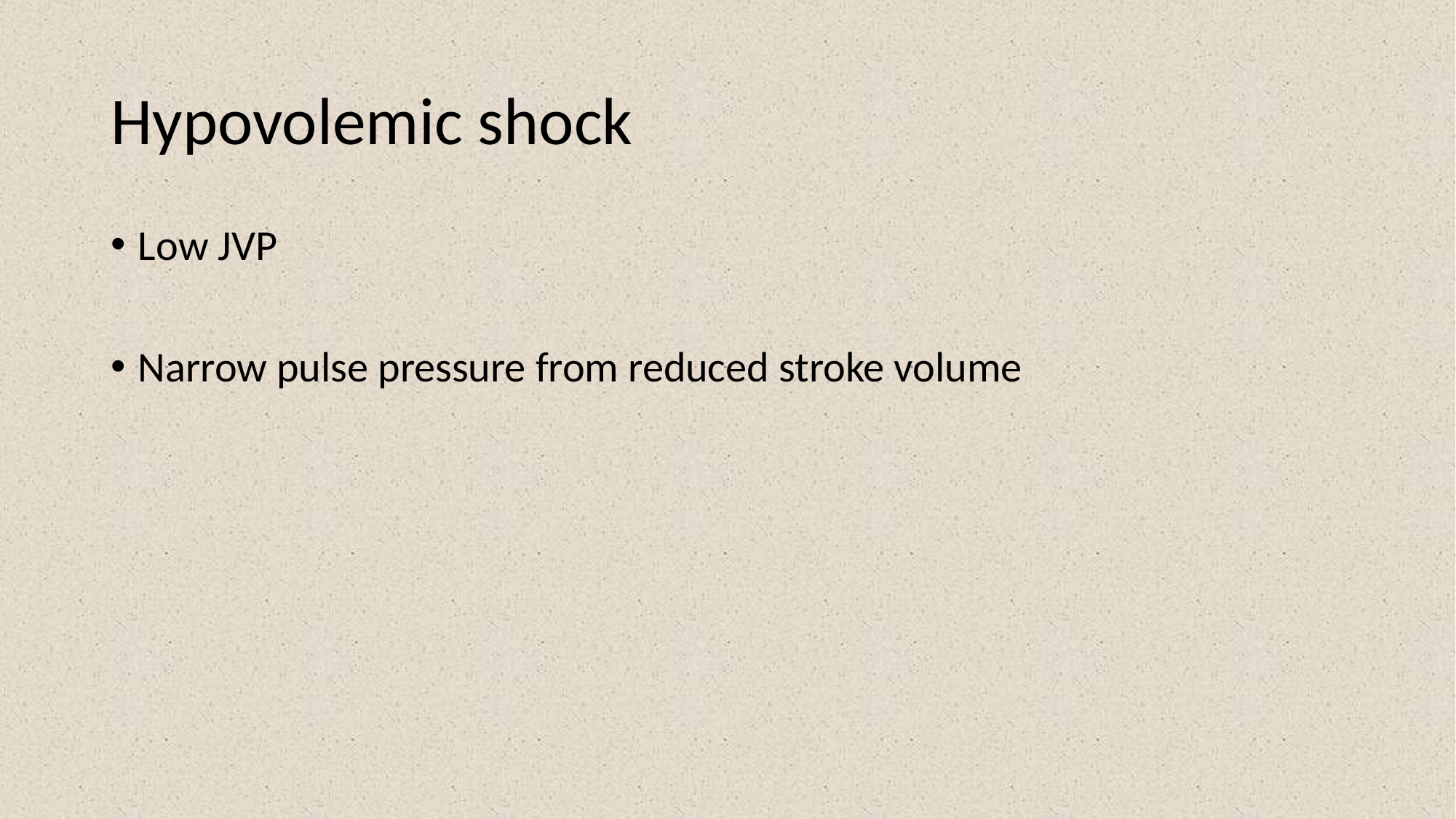

# Hypovolemic shock
Low JVP

Narrow pulse pressure from reduced stroke volume